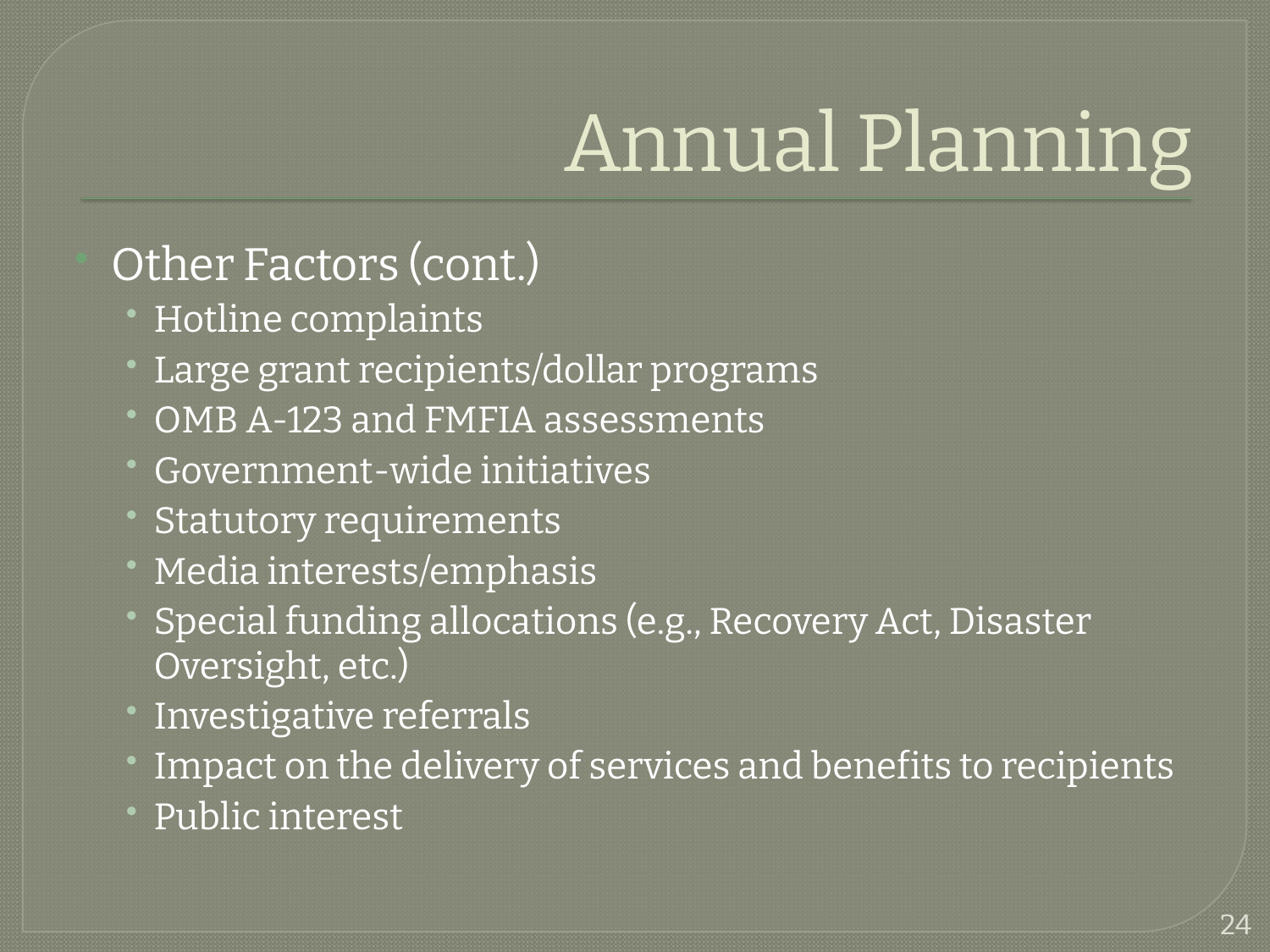

# Annual Planning
Other Factors (cont.)
Hotline complaints
Large grant recipients/dollar programs
OMB A-123 and FMFIA assessments
Government-wide initiatives
Statutory requirements
Media interests/emphasis
Special funding allocations (e.g., Recovery Act, Disaster Oversight, etc.)
Investigative referrals
Impact on the delivery of services and benefits to recipients
Public interest

24